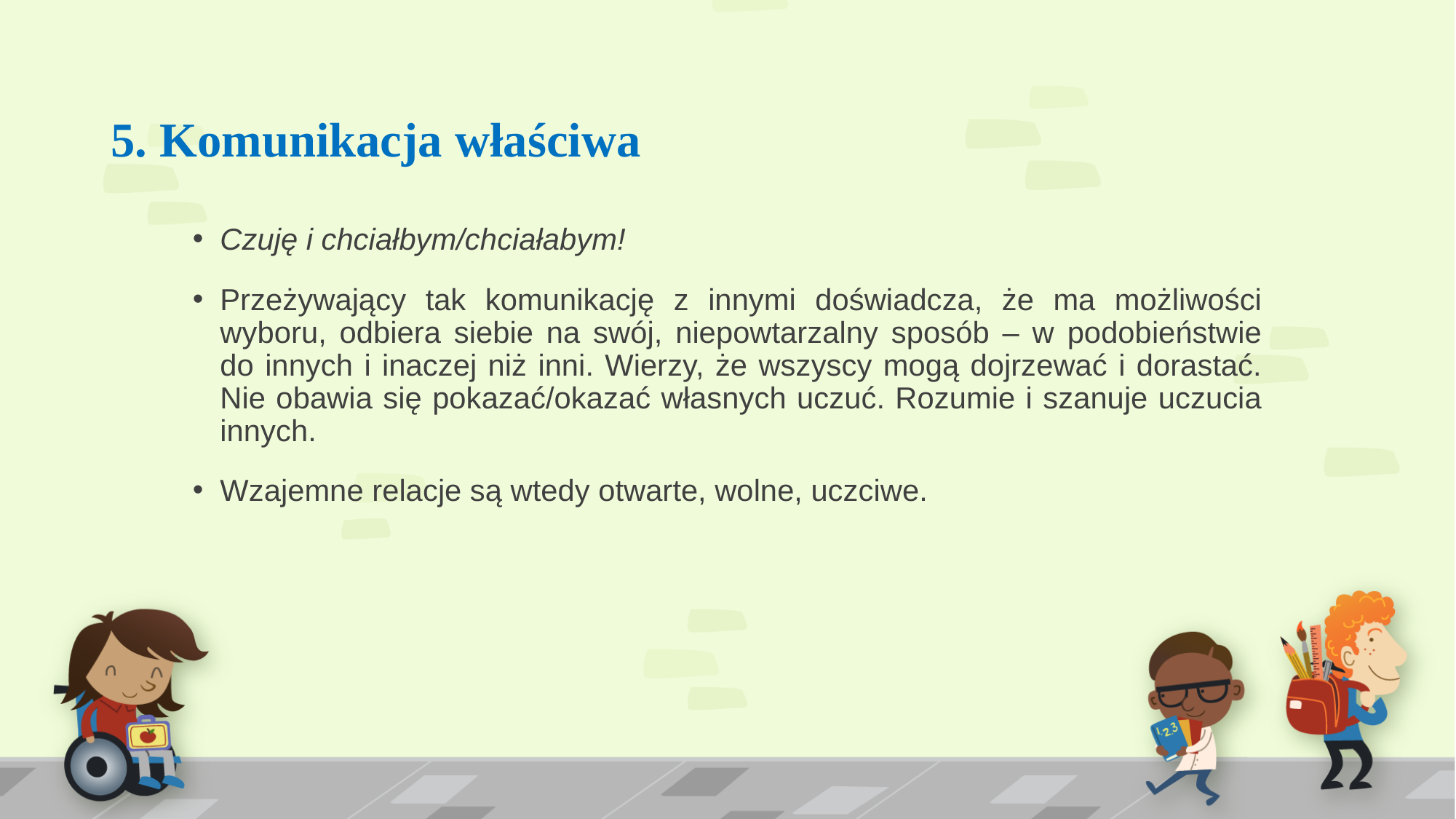

# 5. Komunikacja właściwa
Czuję i chciałbym/chciałabym!
Przeżywający tak komunikację z innymi doświadcza, że ma możliwości wyboru, odbiera siebie na swój, niepowtarzalny sposób – w podobieństwie do innych i inaczej niż inni. Wierzy, że wszyscy mogą dojrzewać i dorastać. Nie obawia się pokazać/okazać własnych uczuć. Rozumie i szanuje uczucia innych.
Wzajemne relacje są wtedy otwarte, wolne, uczciwe.